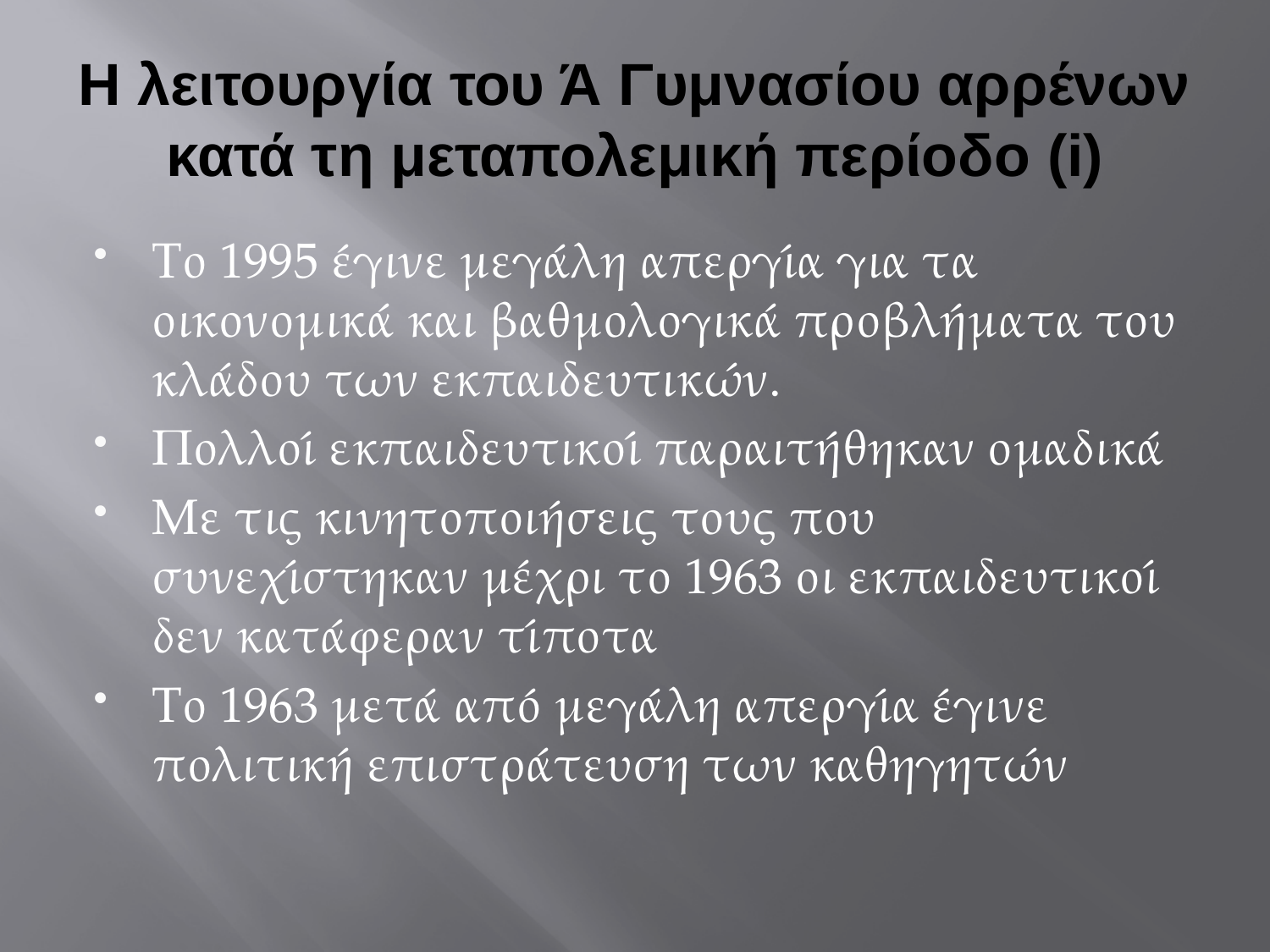

# H λειτουργία του Ά Γυμνασίου αρρένων κατά τη μεταπολεμική περίοδο (i)
Το 1995 έγινε μεγάλη απεργία για τα οικονομικά και βαθμολογικά προβλήματα του κλάδου των εκπαιδευτικών.
Πολλοί εκπαιδευτικοί παραιτήθηκαν ομαδικά
Με τις κινητοποιήσεις τους που συνεχίστηκαν μέχρι το 1963 οι εκπαιδευτικοί δεν κατάφεραν τίποτα
Το 1963 μετά από μεγάλη απεργία έγινε πολιτική επιστράτευση των καθηγητών